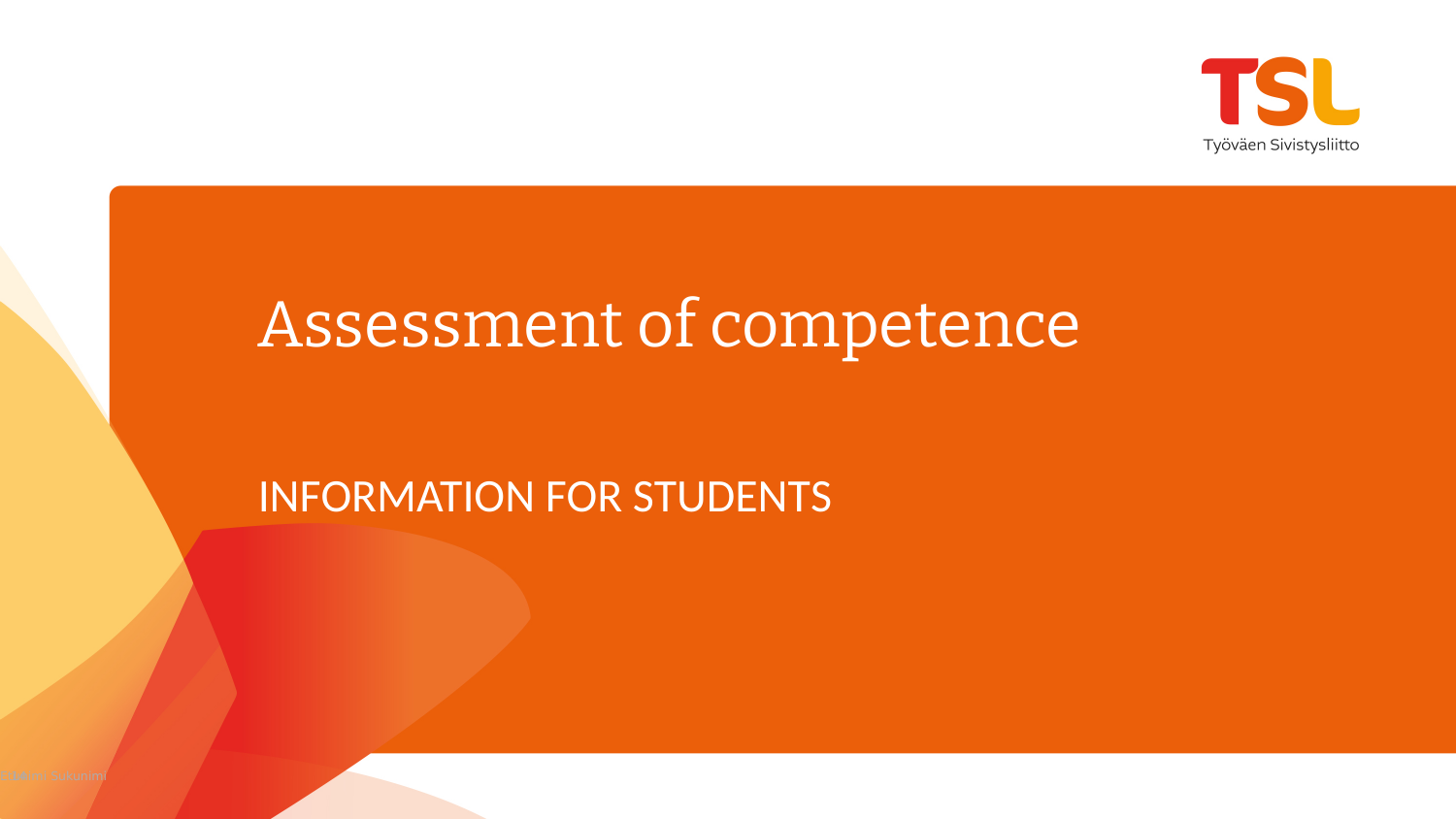

# Assessment of competence
Information for students
Etunimi Sukunimi
14